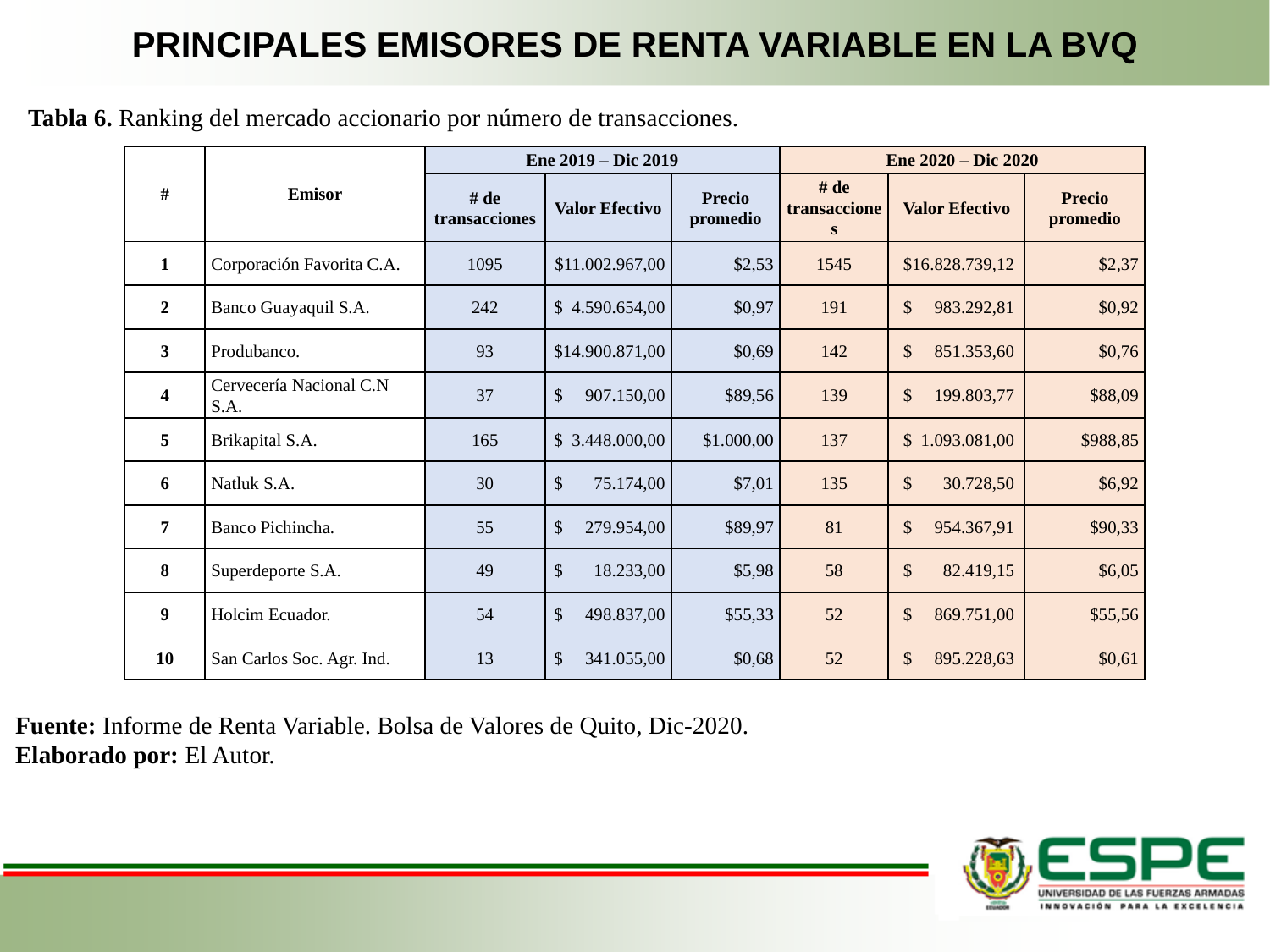

# PRINCIPALES EMISORES DE RENTA VARIABLE EN LA BVQ
Tabla 6. Ranking del mercado accionario por número de transacciones.
| # | Emisor | Ene 2019 – Dic 2019 |  |  | Ene 2020 – Dic 2020 |  |  |
| --- | --- | --- | --- | --- | --- | --- | --- |
|  |  | # de transacciones | Valor Efectivo | Precio promedio | # de transacciones | Valor Efectivo | Precio promedio |
| 1 | Corporación Favorita C.A. | 1095 | $11.002.967,00 | $2,53 | 1545 | $16.828.739,12 | $2,37 |
| 2 | Banco Guayaquil S.A. | 242 | $ 4.590.654,00 | $0,97 | 191 | $ 983.292,81 | $0,92 |
| 3 | Produbanco. | 93 | $14.900.871,00 | $0,69 | 142 | $ 851.353,60 | $0,76 |
| 4 | Cervecería Nacional C.N S.A. | 37 | $ 907.150,00 | $89,56 | 139 | $ 199.803,77 | $88,09 |
| 5 | Brikapital S.A. | 165 | $ 3.448.000,00 | $1.000,00 | 137 | $ 1.093.081,00 | $988,85 |
| 6 | Natluk S.A. | 30 | $ 75.174,00 | $7,01 | 135 | $ 30.728,50 | $6,92 |
| 7 | Banco Pichincha. | 55 | $ 279.954,00 | $89,97 | 81 | $ 954.367,91 | $90,33 |
| 8 | Superdeporte S.A. | 49 | $ 18.233,00 | $5,98 | 58 | $ 82.419,15 | $6,05 |
| 9 | Holcim Ecuador. | 54 | $ 498.837,00 | $55,33 | 52 | $ 869.751,00 | $55,56 |
| 10 | San Carlos Soc. Agr. Ind. | 13 | $ 341.055,00 | $0,68 | 52 | $ 895.228,63 | $0,61 |
Fuente: Informe de Renta Variable. Bolsa de Valores de Quito, Dic-2020.
Elaborado por: El Autor.